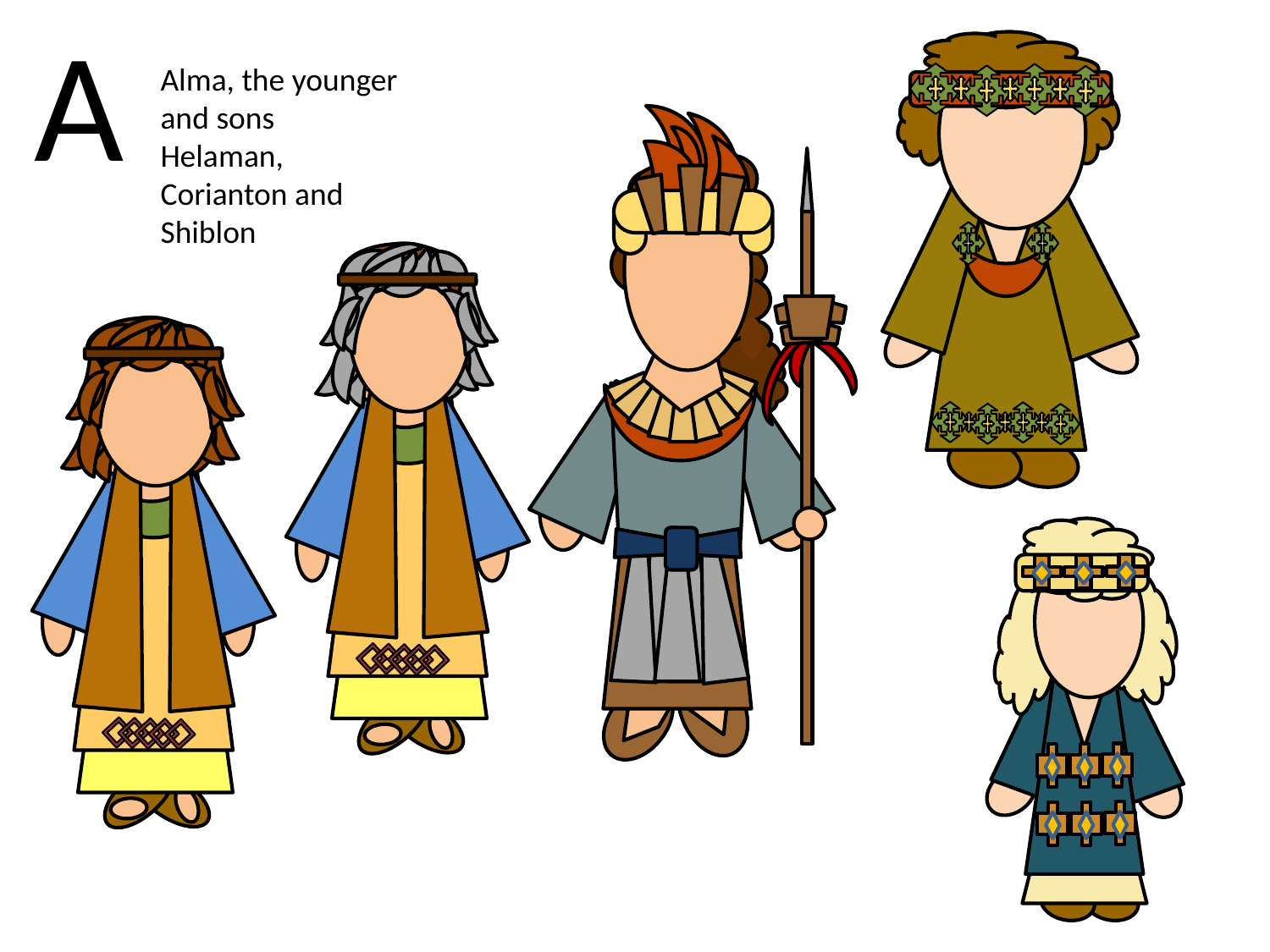

A

Alma, the younger and sons Helaman, Corianton and Shiblon